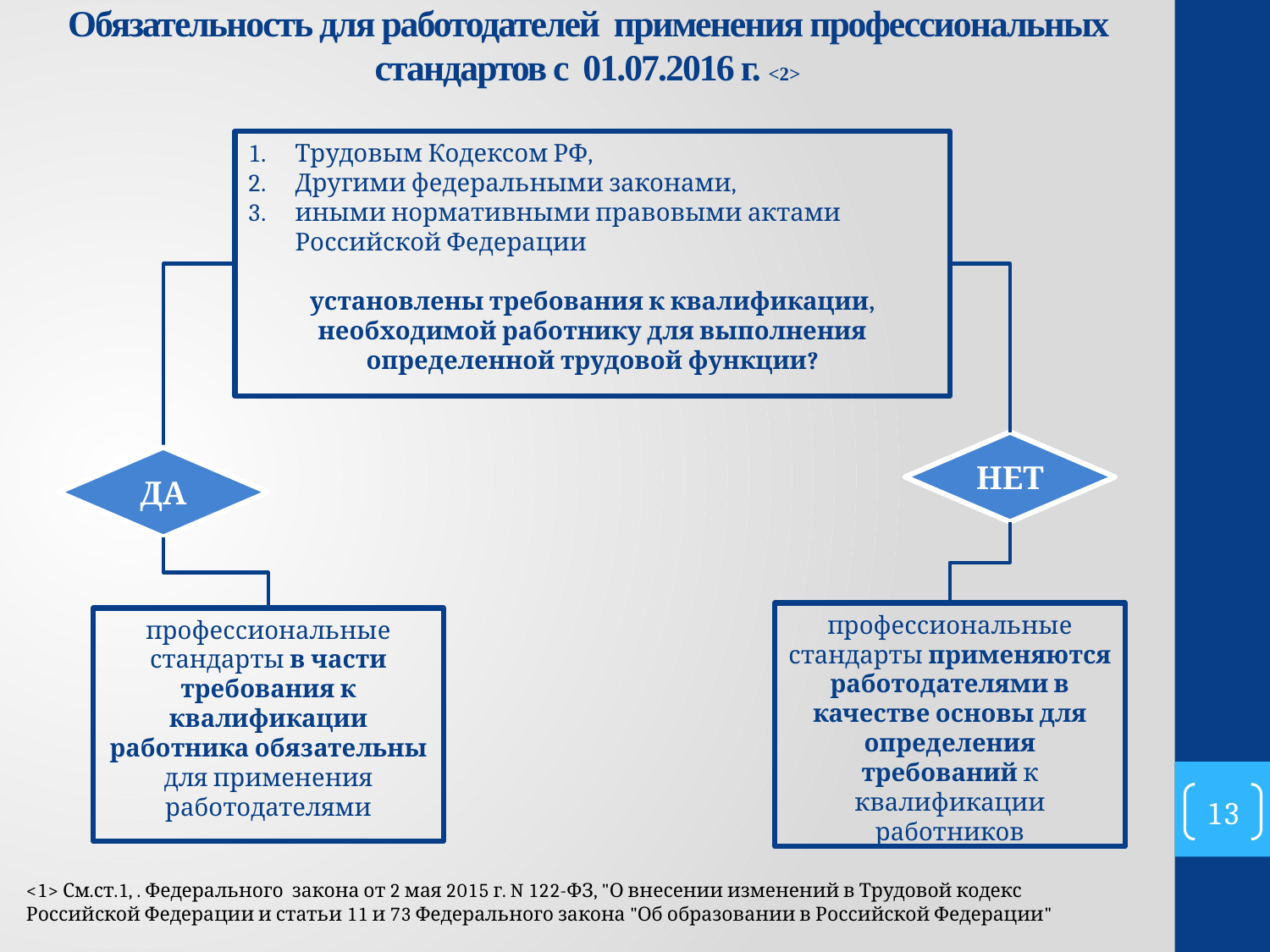

# Обязательность для работодателей  применения профессиональных стандартов с  01.07.2016 г. <2>

Трудовым Кодексом РФ,
Другими федеральными законами,
иными нормативными правовыми актами Российской Федерации

установлены требования к квалификации, необходимой работнику для выполнения определенной трудовой функции?
НЕТ
ДА
профессиональные стандарты применяются работодателями в качестве основы для определения требований к квалификации работников
профессиональные стандарты в части требования к квалификации работника обязательны для применения работодателями
13
<1> См.ст.1, . Федерального  закона от 2 мая 2015 г. N 122-ФЗ, "О внесении изменений в Трудовой кодекс Российской Федерации и статьи 11 и 73 Федерального закона "Об образовании в Российской Федерации"